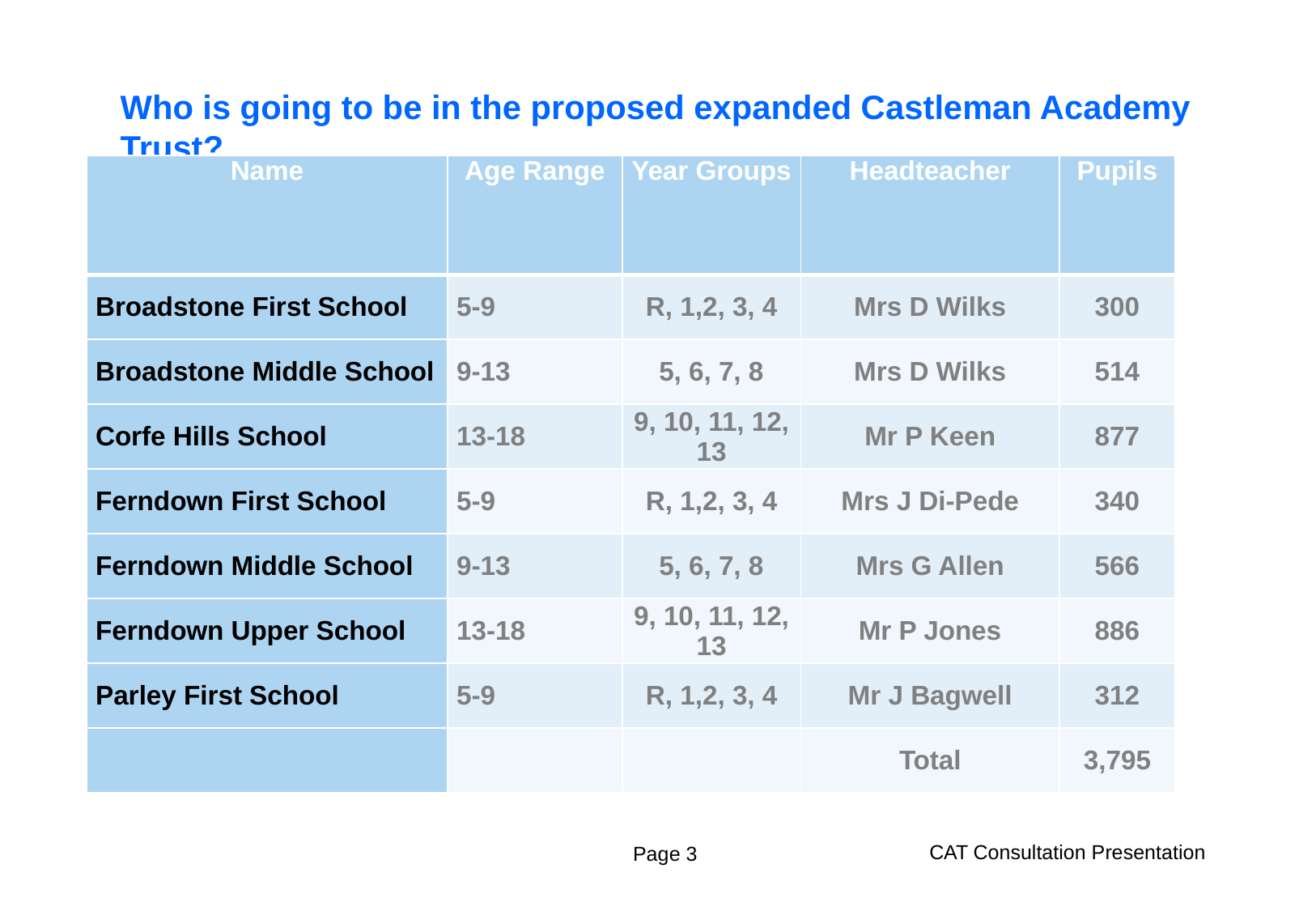

Who is going to be in the proposed expanded Castleman Academy Trust?

| Name | Age Range | Year Groups | Headteacher | Pupils |
| --- | --- | --- | --- | --- |
| Broadstone First School | 5-9 | R, 1,2, 3, 4 | Mrs D Wilks | 300 |
| Broadstone Middle School | 9-13 | 5, 6, 7, 8 | Mrs D Wilks | 514 |
| Corfe Hills School | 13-18 | 9, 10, 11, 12, 13 | Mr P Keen | 877 |
| Ferndown First School | 5-9 | R, 1,2, 3, 4 | Mrs J Di-Pede | 340 |
| Ferndown Middle School | 9-13 | 5, 6, 7, 8 | Mrs G Allen | 566 |
| Ferndown Upper School | 13-18 | 9, 10, 11, 12, 13 | Mr P Jones | 886 |
| Parley First School | 5-9 | R, 1,2, 3, 4 | Mr J Bagwell | 312 |
|  |  |  | Total | 3,795 |